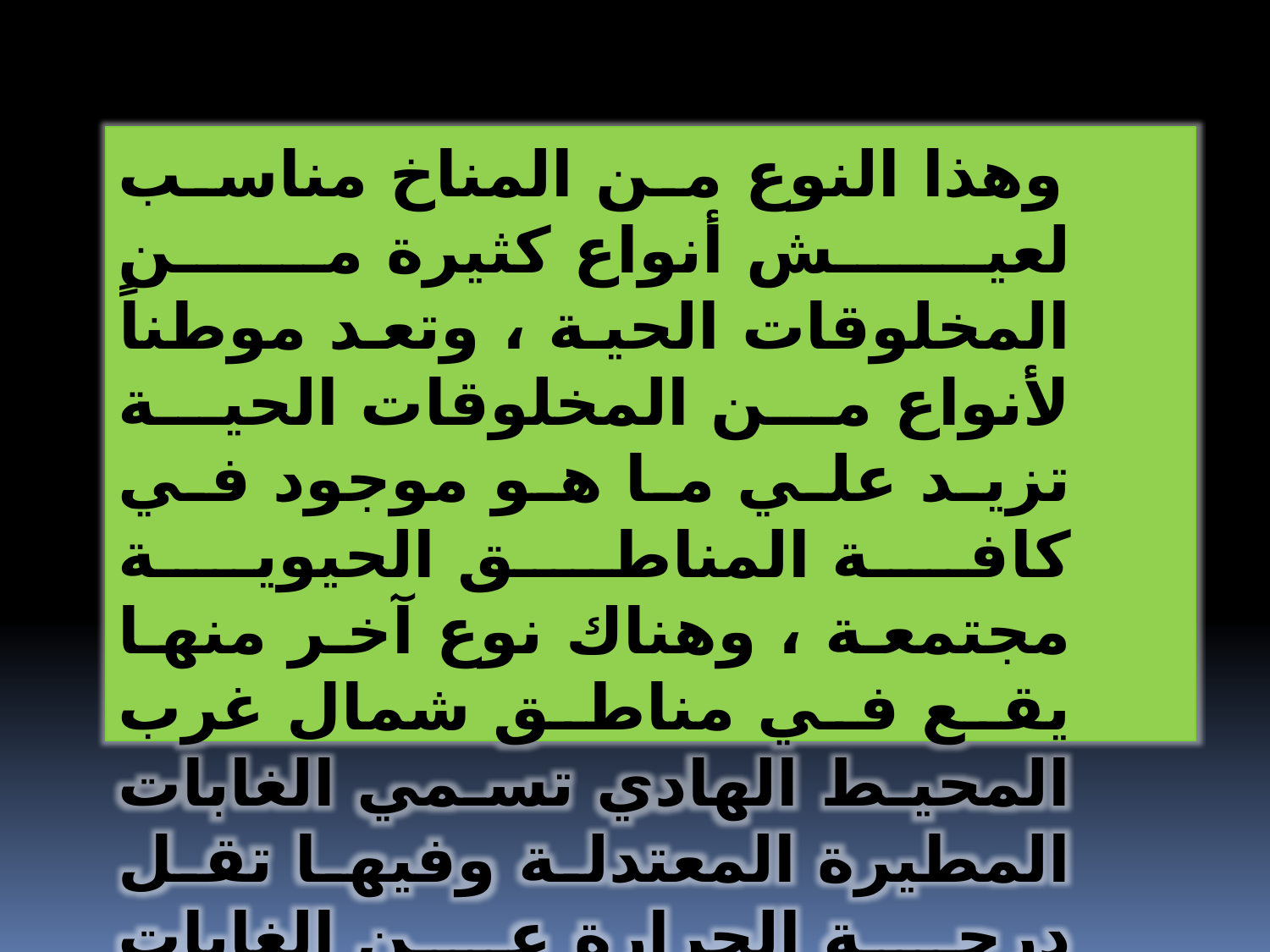

وهذا النوع من المناخ مناسب لعيش أنواع كثيرة من المخلوقات الحية ، وتعد موطناً لأنواع من المخلوقات الحية تزيد علي ما هو موجود في كافة المناطق الحيوية مجتمعة ، وهناك نوع آخر منها يقع في مناطق شمال غرب المحيط الهادي تسمي الغابات المطيرة المعتدلة وفيها تقل درجة الحرارة عن الغابات الإستوائية المطيرة .